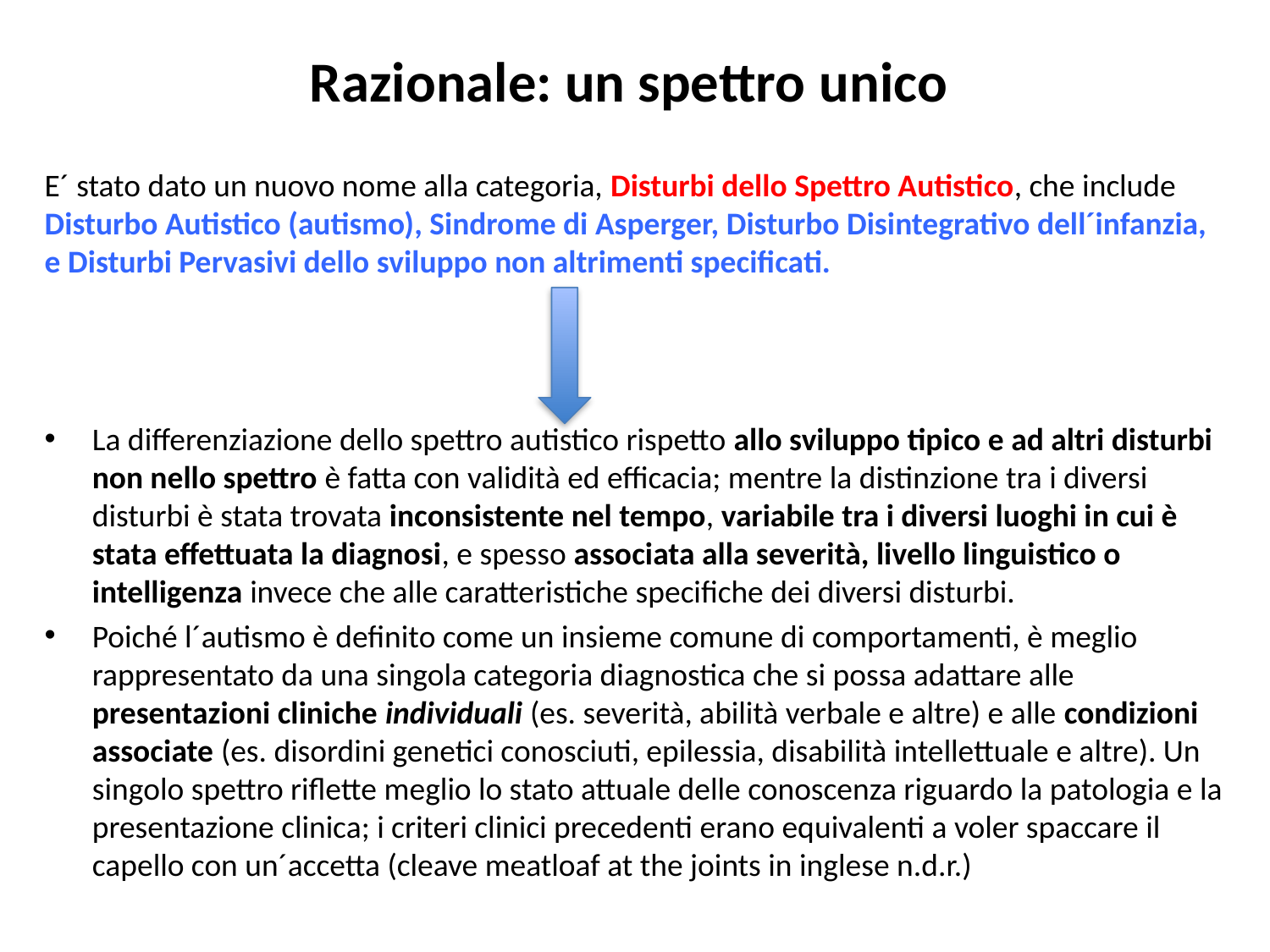

# Razionale: un spettro unico
E´ stato dato un nuovo nome alla categoria, Disturbi dello Spettro Autistico, che include Disturbo Autistico (autismo), Sindrome di Asperger, Disturbo Disintegrativo dell´infanzia, e Disturbi Pervasivi dello sviluppo non altrimenti specificati.

La differenziazione dello spettro autistico rispetto allo sviluppo tipico e ad altri disturbi non nello spettro è fatta con validità ed efficacia; mentre la distinzione tra i diversi disturbi è stata trovata inconsistente nel tempo, variabile tra i diversi luoghi in cui è stata effettuata la diagnosi, e spesso associata alla severità, livello linguistico o intelligenza invece che alle caratteristiche specifiche dei diversi disturbi.
Poiché l´autismo è definito come un insieme comune di comportamenti, è meglio rappresentato da una singola categoria diagnostica che si possa adattare alle presentazioni cliniche individuali (es. severità, abilità verbale e altre) e alle condizioni associate (es. disordini genetici conosciuti, epilessia, disabilità intellettuale e altre). Un singolo spettro riflette meglio lo stato attuale delle conoscenza riguardo la patologia e la presentazione clinica; i criteri clinici precedenti erano equivalenti a voler spaccare il capello con un´accetta (cleave meatloaf at the joints in inglese n.d.r.)